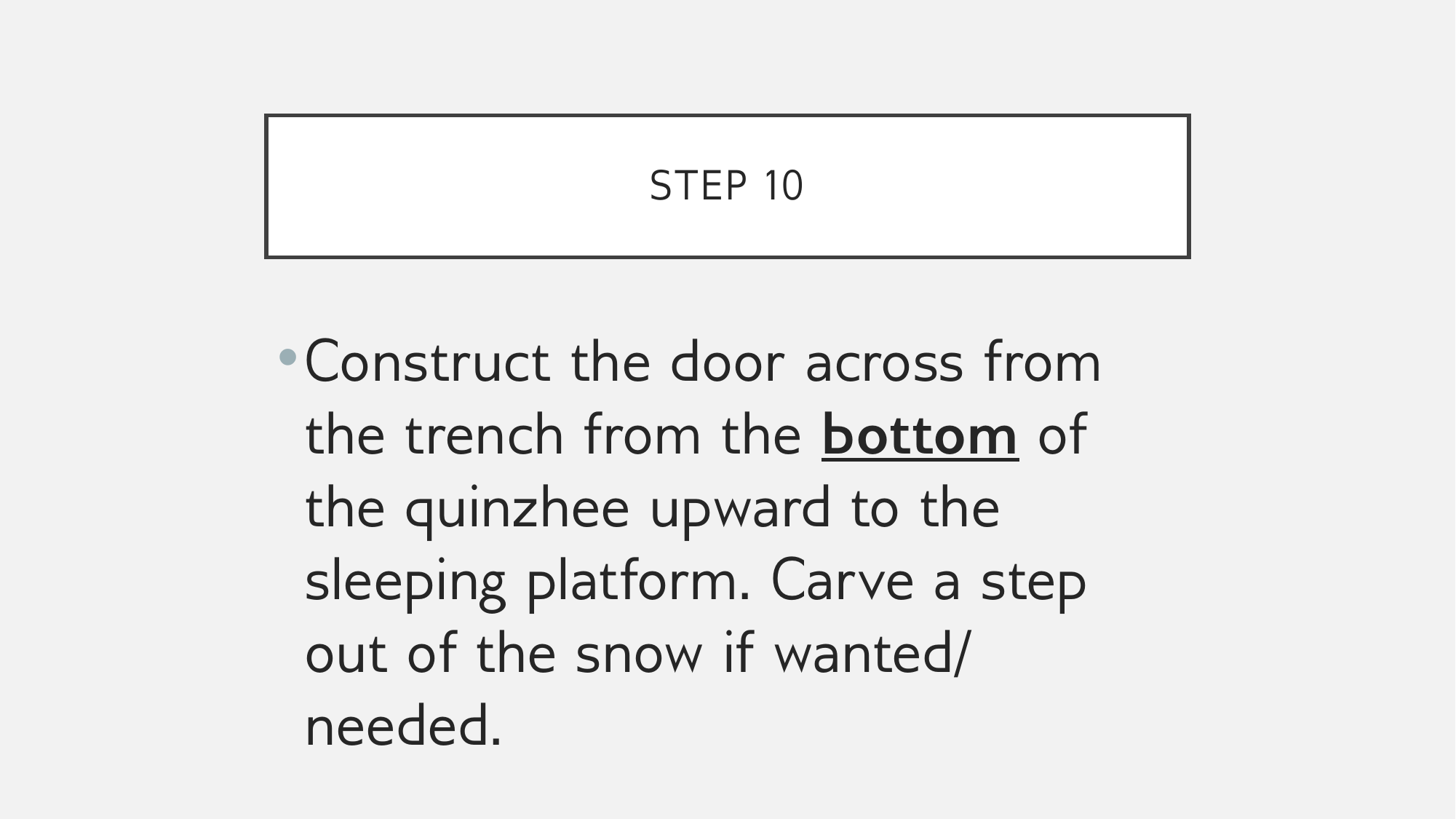

# Step 10
Construct the door across from the trench from the bottom of the quinzhee upward to the sleeping platform. Carve a step out of the snow if wanted/ needed.